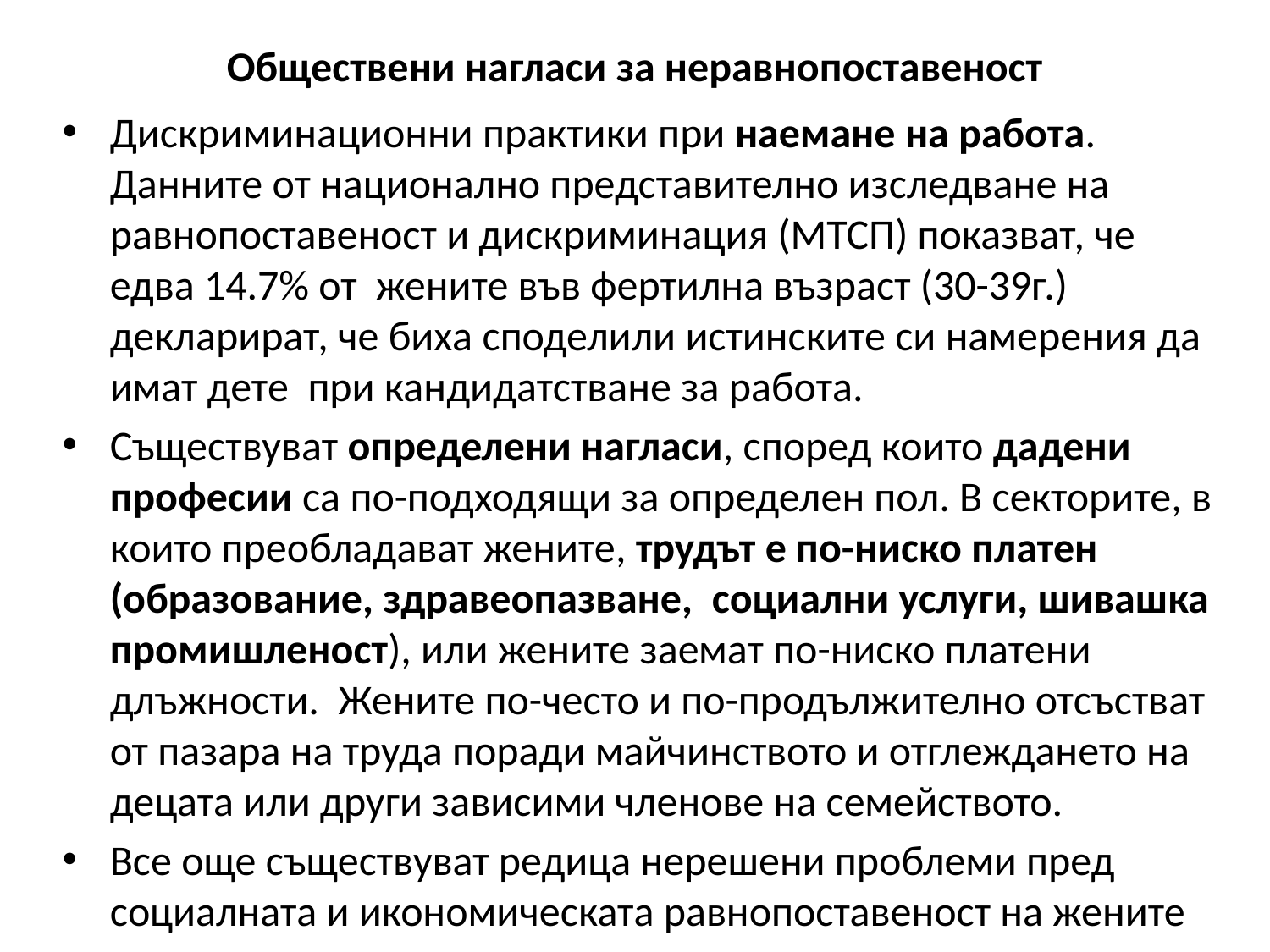

# Обществени нагласи за неравнопоставеност
Дискриминационни практики при наемане на работа. Данните от национално представително изследване на равнопоставеност и дискриминация (МТСП) показват, че  едва 14.7% от  жените във фертилна възраст (30-39г.) декларират, че биха споделили истинските си намерения да имат дете  при кандидатстване за работа.
Съществуват определени нагласи, според които дадени професии са по-подходящи за определен пол. В секторите, в които преобладават жените, трудът е по-ниско платен (образование, здравеопазване,  социални услуги, шивашка промишленост), или жените заемат по-ниско платени длъжности.  Жените по-често и по-продължително отсъстват от пазара на труда поради майчинството и отглеждането на децата или други зависими членове на семейството.
Все още съществуват редица нерешени проблеми пред социалната и икономическата равнопоставеност на жените